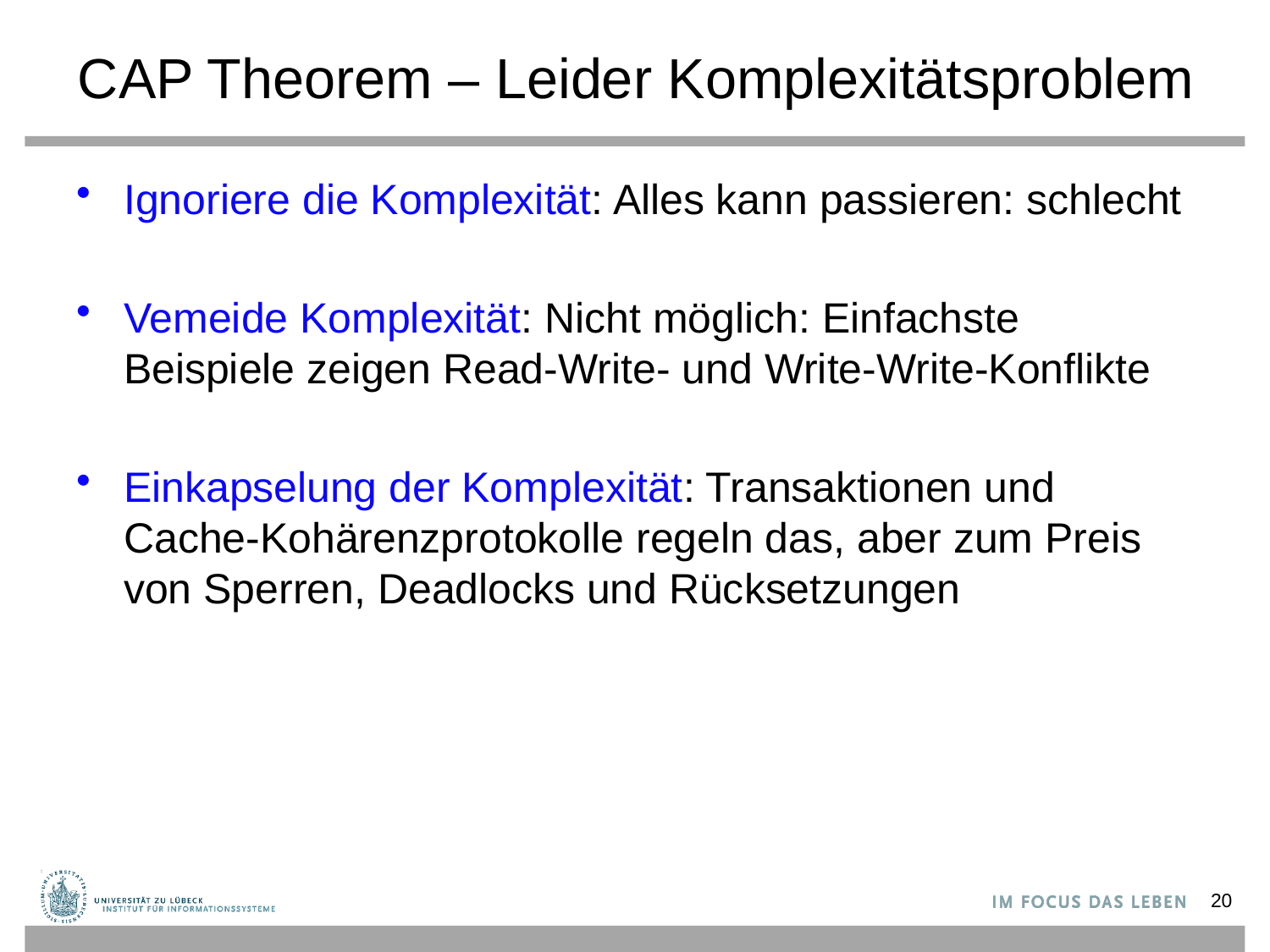

# CAP Theorem – Leider Komplexitätsproblem
Ignoriere die Komplexität: Alles kann passieren: schlecht

Vemeide Komplexität: Nicht möglich: Einfachste Beispiele zeigen Read-Write- und Write-Write-Konflikte

Einkapselung der Komplexität: Transaktionen und Cache-Kohärenzprotokolle regeln das, aber zum Preis von Sperren, Deadlocks und Rücksetzungen
20